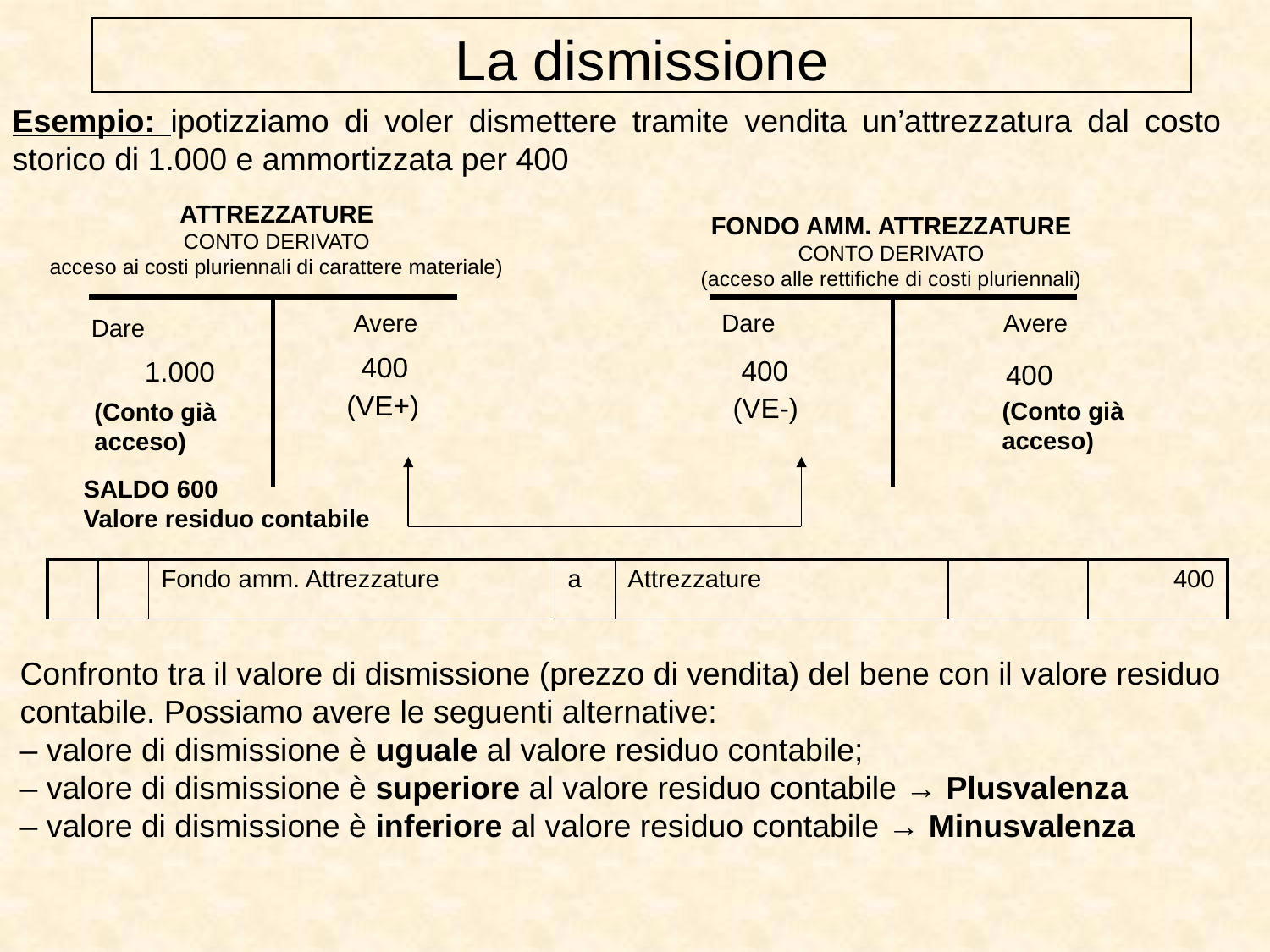

La dismissione

Esempio: ipotizziamo di voler dismettere tramite vendita un’attrezzatura dal costo storico di 1.000 e ammortizzata per 400
ATTREZZATURE
CONTO DERIVATO
acceso ai costi pluriennali di carattere materiale)

FONDO AMM. ATTREZZATURE
CONTO DERIVATO
(acceso alle rettifiche di costi pluriennali)
|  |  |
| --- | --- |
|  |  |
| --- | --- |
Avere
Dare
Avere
Dare
400
400
1.000
400
(VE+)
(VE-)
(Conto già acceso)
(Conto già acceso)
SALDO 600
Valore residuo contabile
|  |  | Fondo amm. Attrezzature | a | Attrezzature |  | 400 |
| --- | --- | --- | --- | --- | --- | --- |
Confronto tra il valore di dismissione (prezzo di vendita) del bene con il valore residuo contabile. Possiamo avere le seguenti alternative:
– valore di dismissione è uguale al valore residuo contabile;
– valore di dismissione è superiore al valore residuo contabile → Plusvalenza
– valore di dismissione è inferiore al valore residuo contabile → Minusvalenza